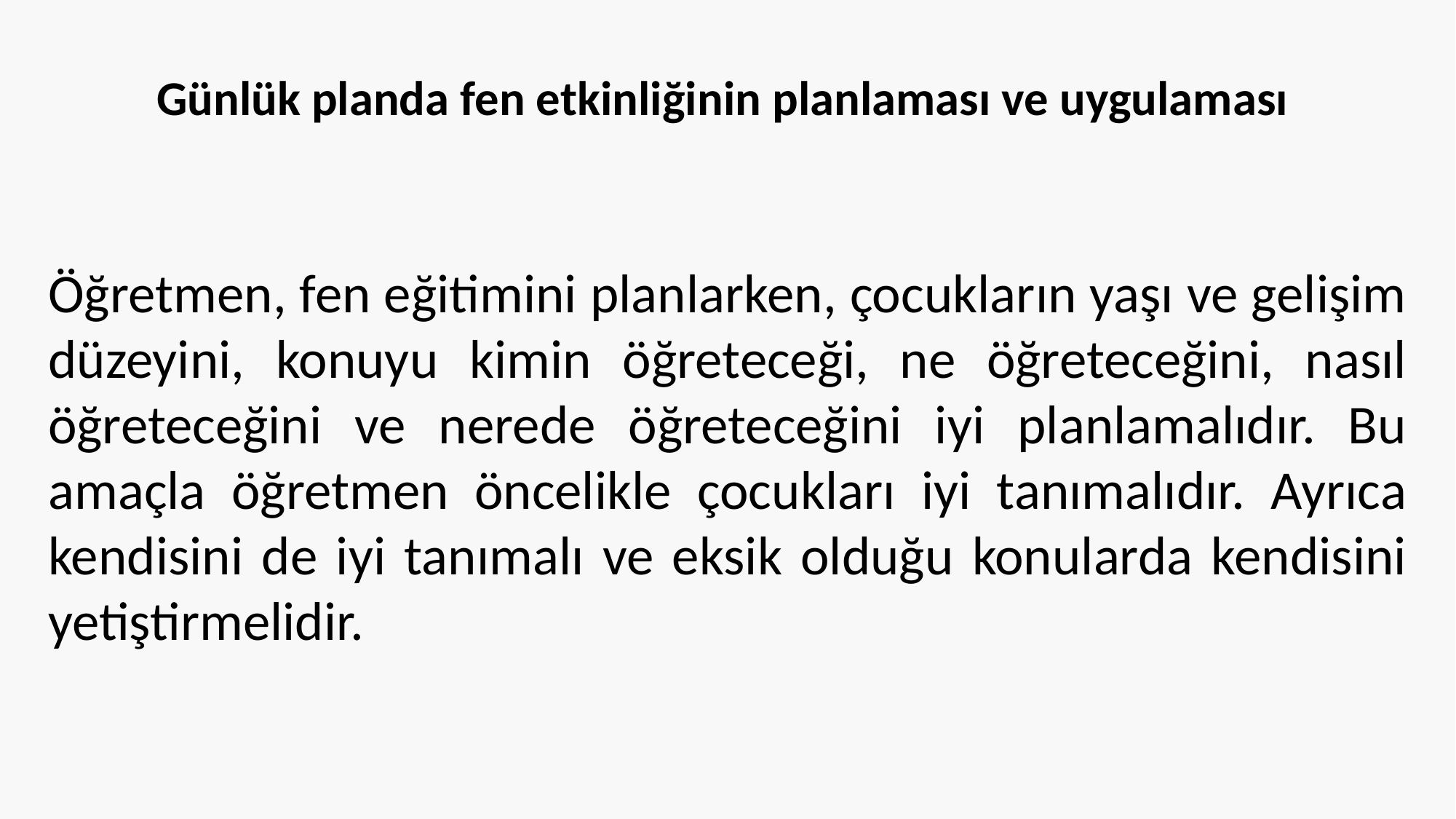

Günlük planda fen etkinliğinin planlaması ve uygulaması
Öğretmen, fen eğitimini planlarken, çocukların yaşı ve gelişim düzeyini, konuyu kimin öğreteceği, ne öğreteceğini, nasıl öğreteceğini ve nerede öğreteceğini iyi planlamalıdır. Bu amaçla öğretmen öncelikle çocukları iyi tanımalıdır. Ayrıca kendisini de iyi tanımalı ve eksik olduğu konularda kendisini yetiştirmelidir.